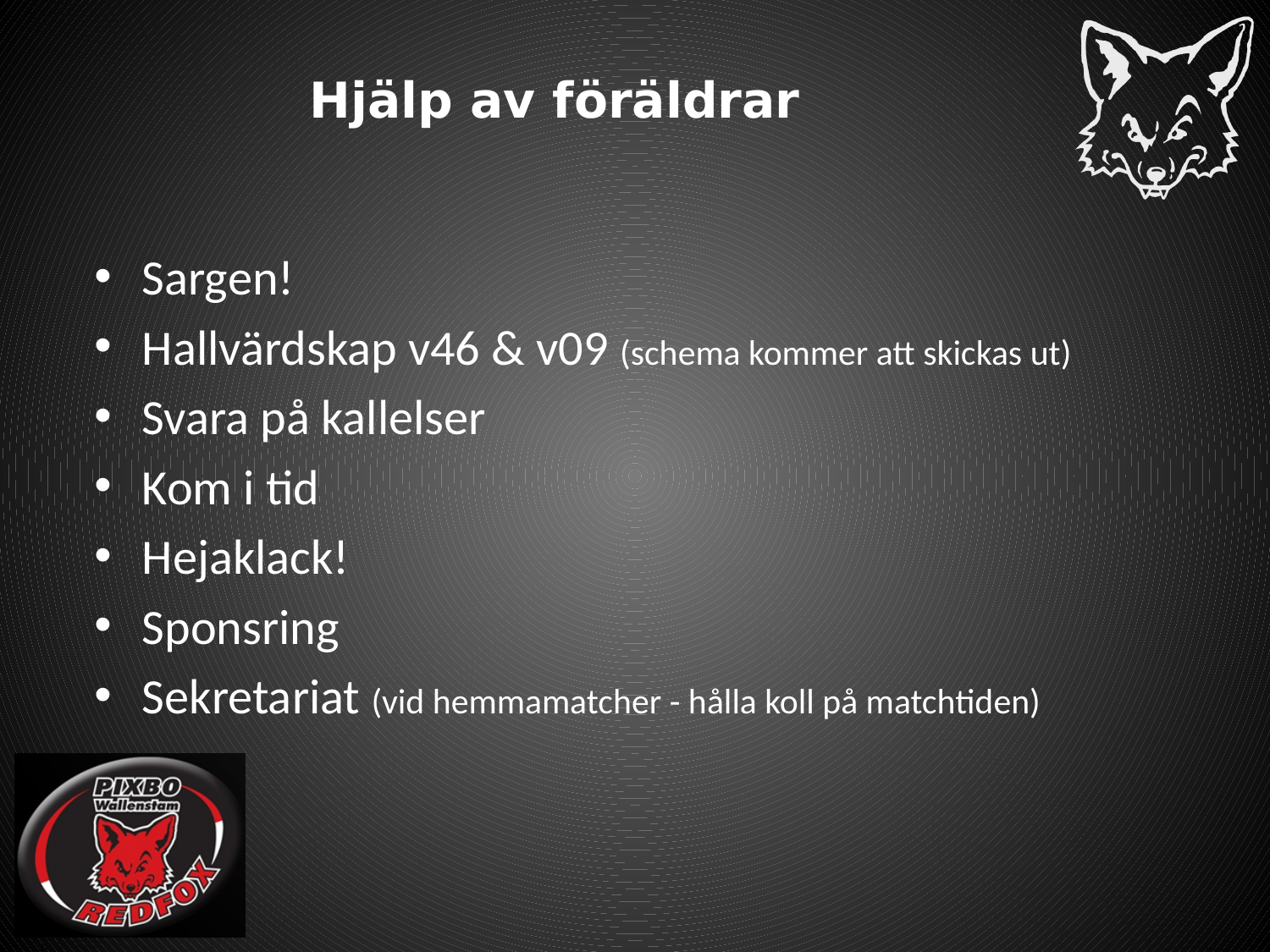

# Hjälp av föräldrar
Sargen!
Hallvärdskap v46 & v09 (schema kommer att skickas ut)
Svara på kallelser
Kom i tid
Hejaklack!
Sponsring
Sekretariat (vid hemmamatcher - hålla koll på matchtiden)